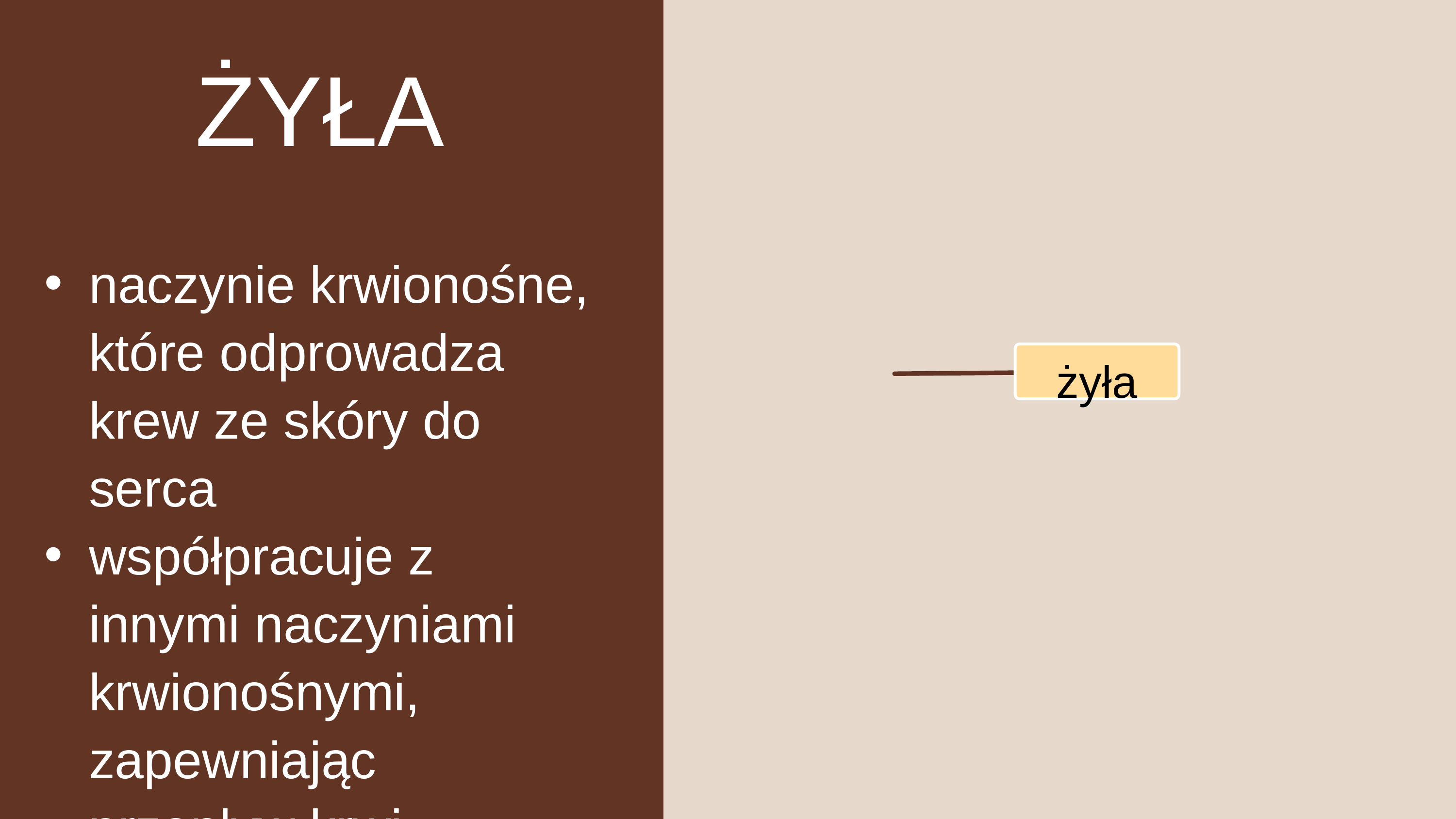

ŻYŁA

naczynie krwionośne, które odprowadza krew ze skóry do serca
współpracuje z innymi naczyniami krwionośnymi, zapewniając przepływ krwi.

żyła